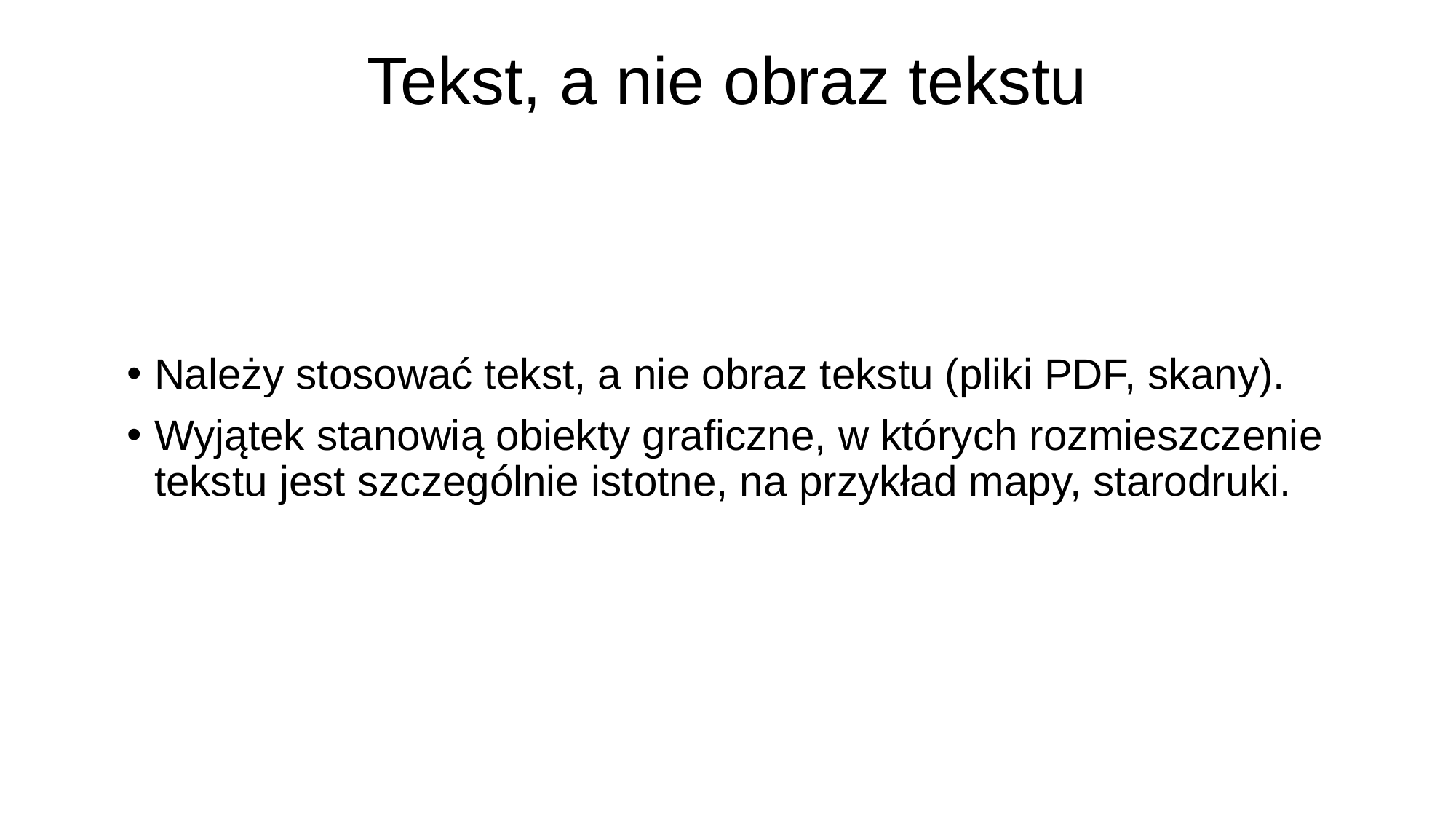

# Tekst, a nie obraz tekstu
Należy stosować tekst, a nie obraz tekstu (pliki PDF, skany).
Wyjątek stanowią obiekty graficzne, w których rozmieszczenie tekstu jest szczególnie istotne, na przykład mapy, starodruki.